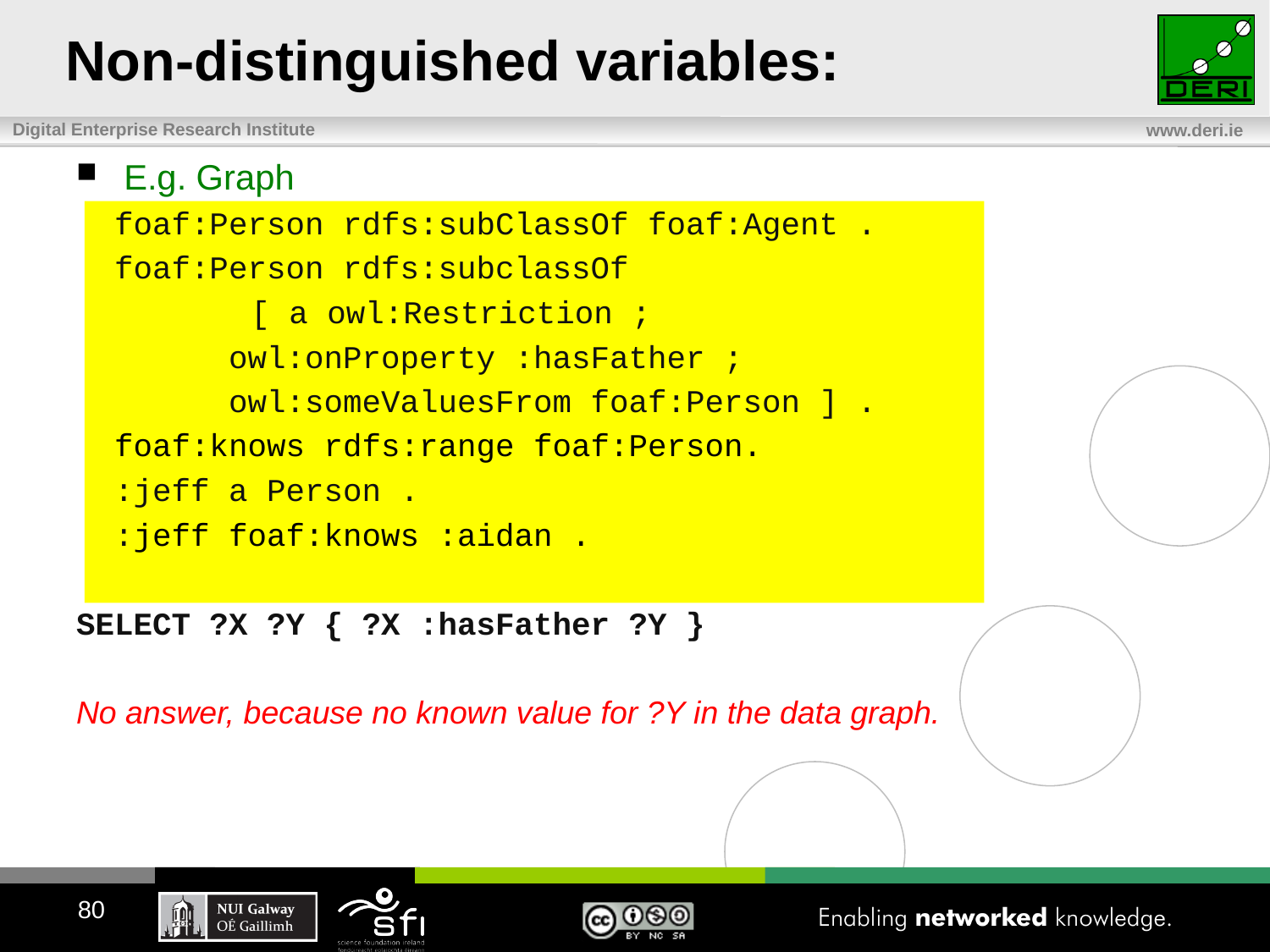

# Non-distinguished variables:
E.g. Graph
  foaf:Person rdfs:subClassOf foaf:Agent .
  foaf:Person rdfs:subclassOf
		[ a owl:Restriction ;
        owl:onProperty :hasFather ;
        owl:someValuesFrom foaf:Person ] .
  foaf:knows rdfs:range foaf:Person.
  :jeff a Person .
  :jeff foaf:knows :aidan .

SELECT ?X ?Y { ?X :hasFather ?Y }

No answer, because no known value for ?Y in the data graph.

80